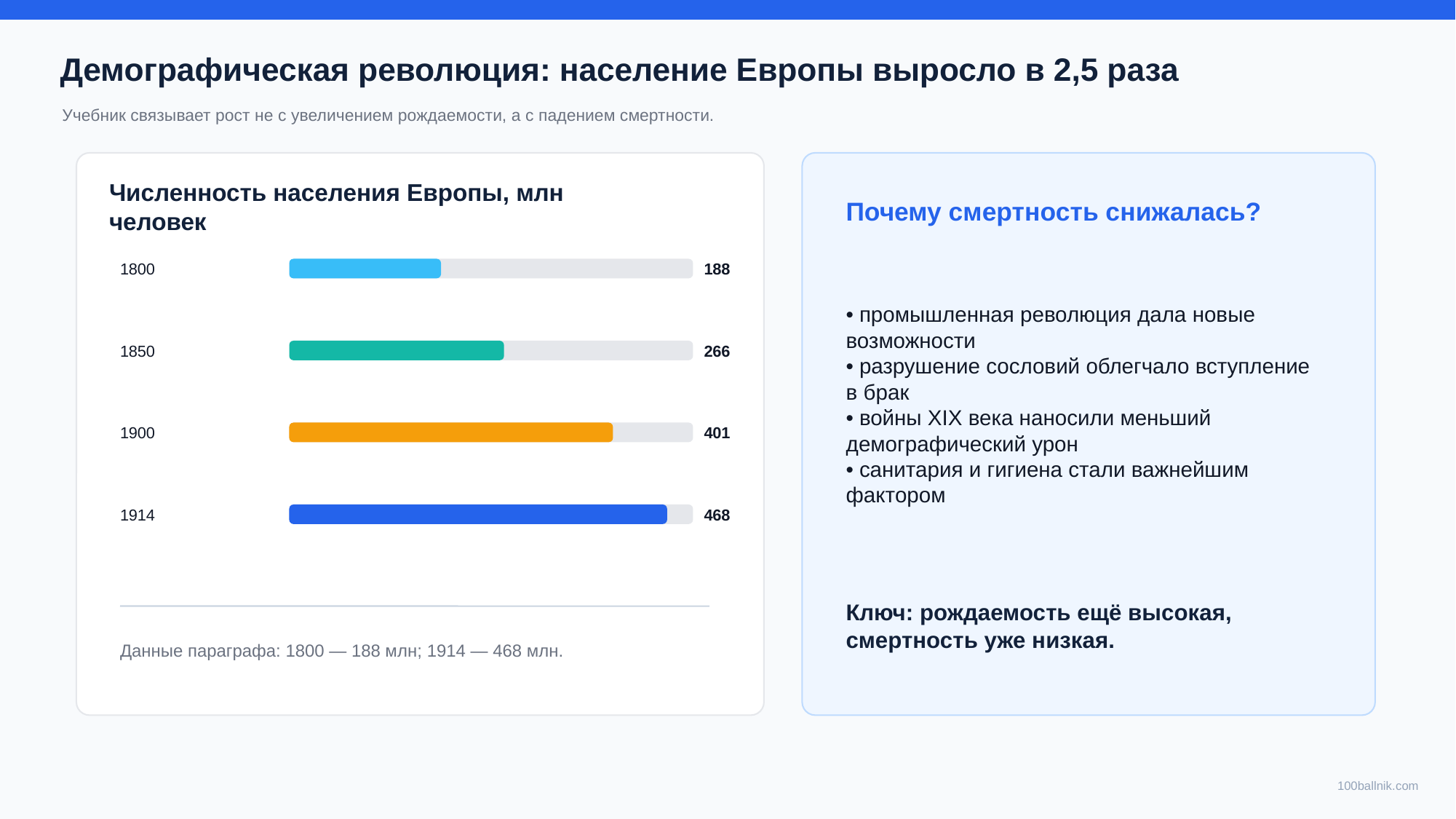

Демографическая революция: население Европы выросло в 2,5 раза
Учебник связывает рост не с увеличением рождаемости, а с падением смертности.

Численность населения Европы, млн человек
Почему смертность снижалась?
1800
188
• промышленная революция дала новые возможности
• разрушение сословий облегчало вступление в брак
• войны XIX века наносили меньший демографический урон
• санитария и гигиена стали важнейшим фактором

1850
266

1900
401

1914
468

Ключ: рождаемость ещё высокая, смертность уже низкая.

Данные параграфа: 1800 — 188 млн; 1914 — 468 млн.
100ballnik.com